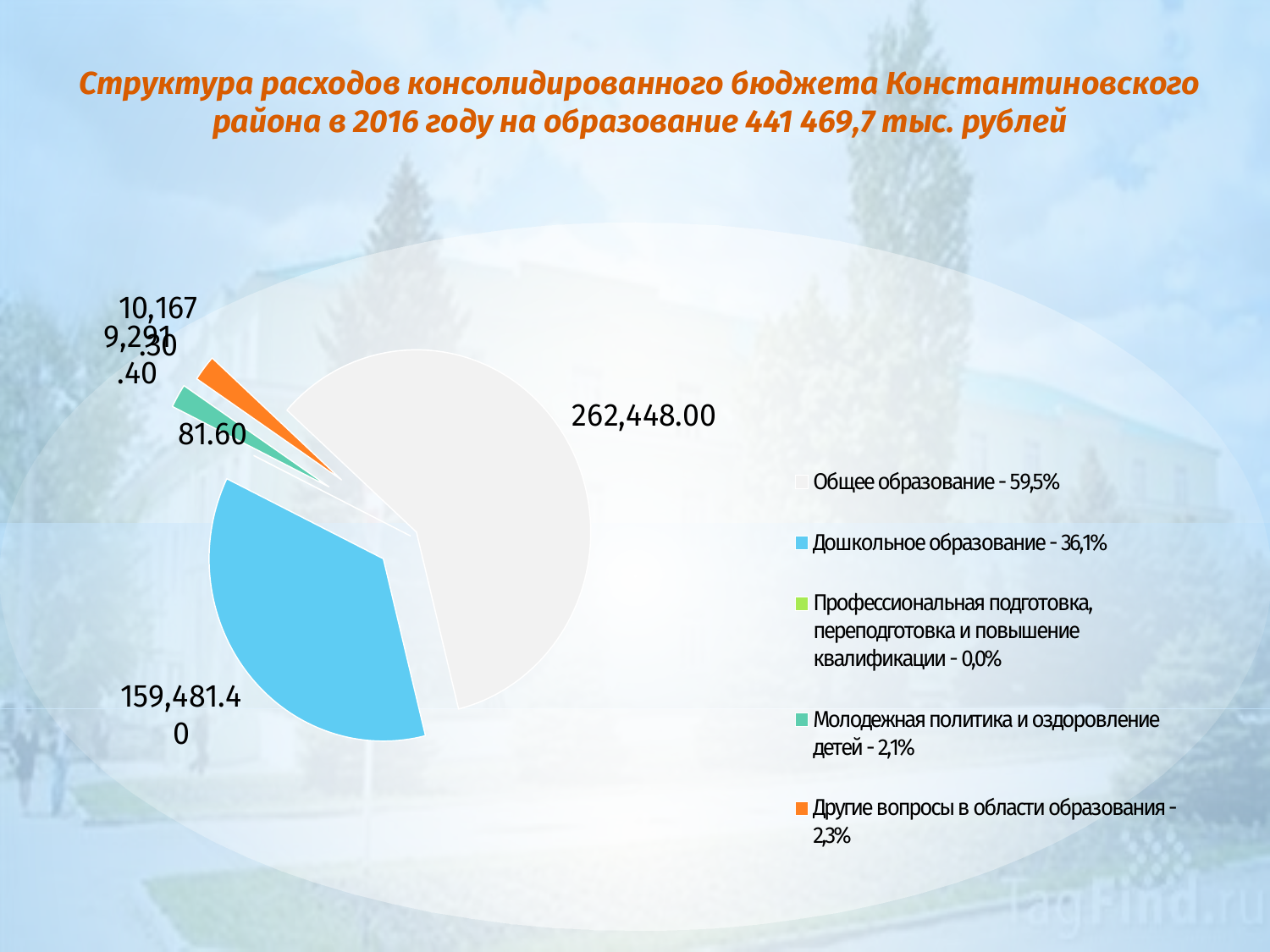

Структура расходов консолидированного бюджета Константиновского района в 2016 году на образование 441 469,7 тыс. рублей

### Chart

| Category | Столбец1 |
|---|---|
| Общее образование - 59,5% | 262448.0 |
| Дошкольное образование - 36,1% | 159481.4 |
| Профессиональная подготовка, переподготовка и повышение квалификации - 0,0% | 81.6 |
| Молодежная политика и оздоровление детей - 2,1% | 9291.4 |
| Другие вопросы в области образования - 2,3% | 10167.299999999992 |